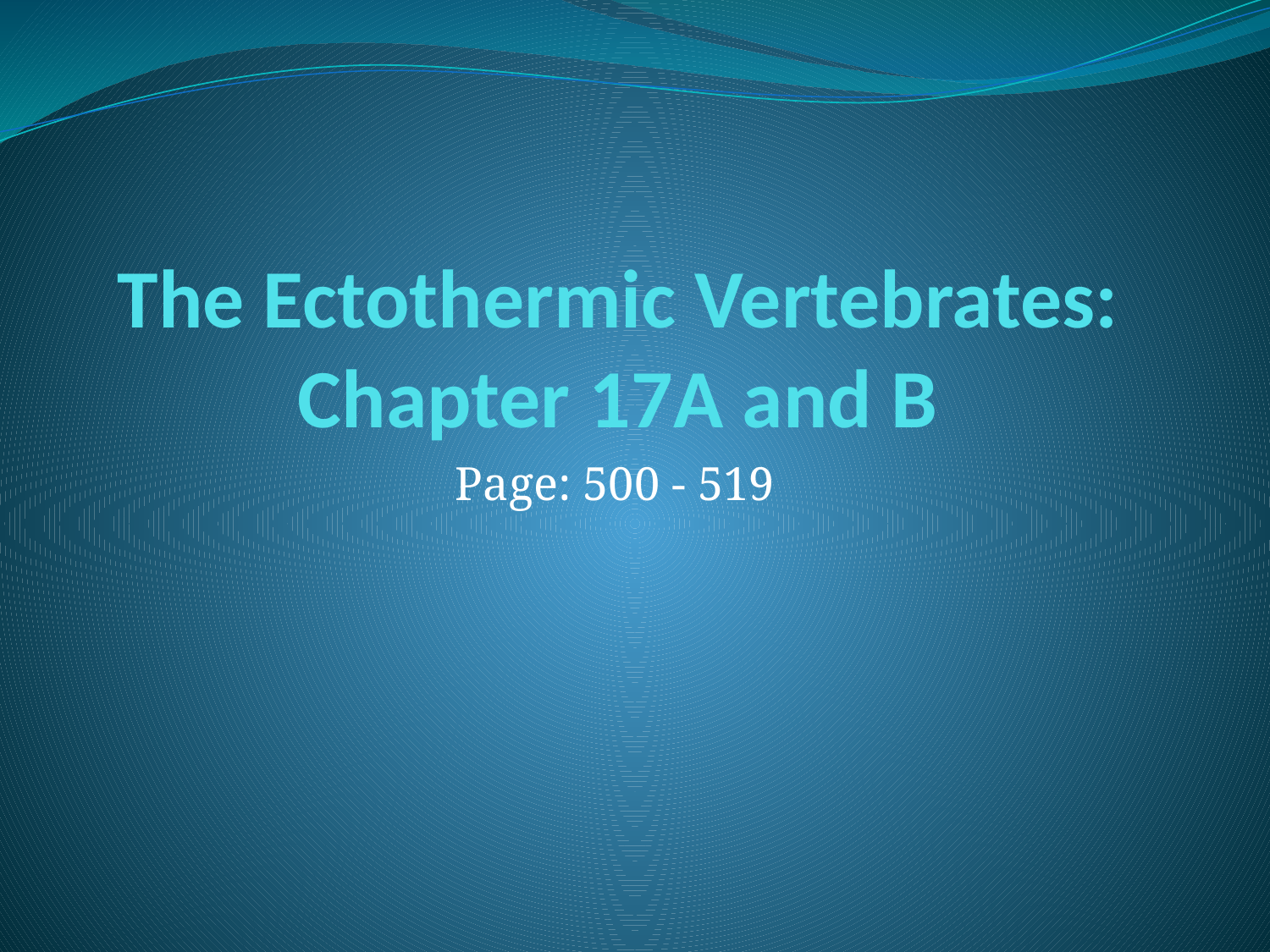

# The Ectothermic Vertebrates: Chapter 17A and B
Page: 500 - 519